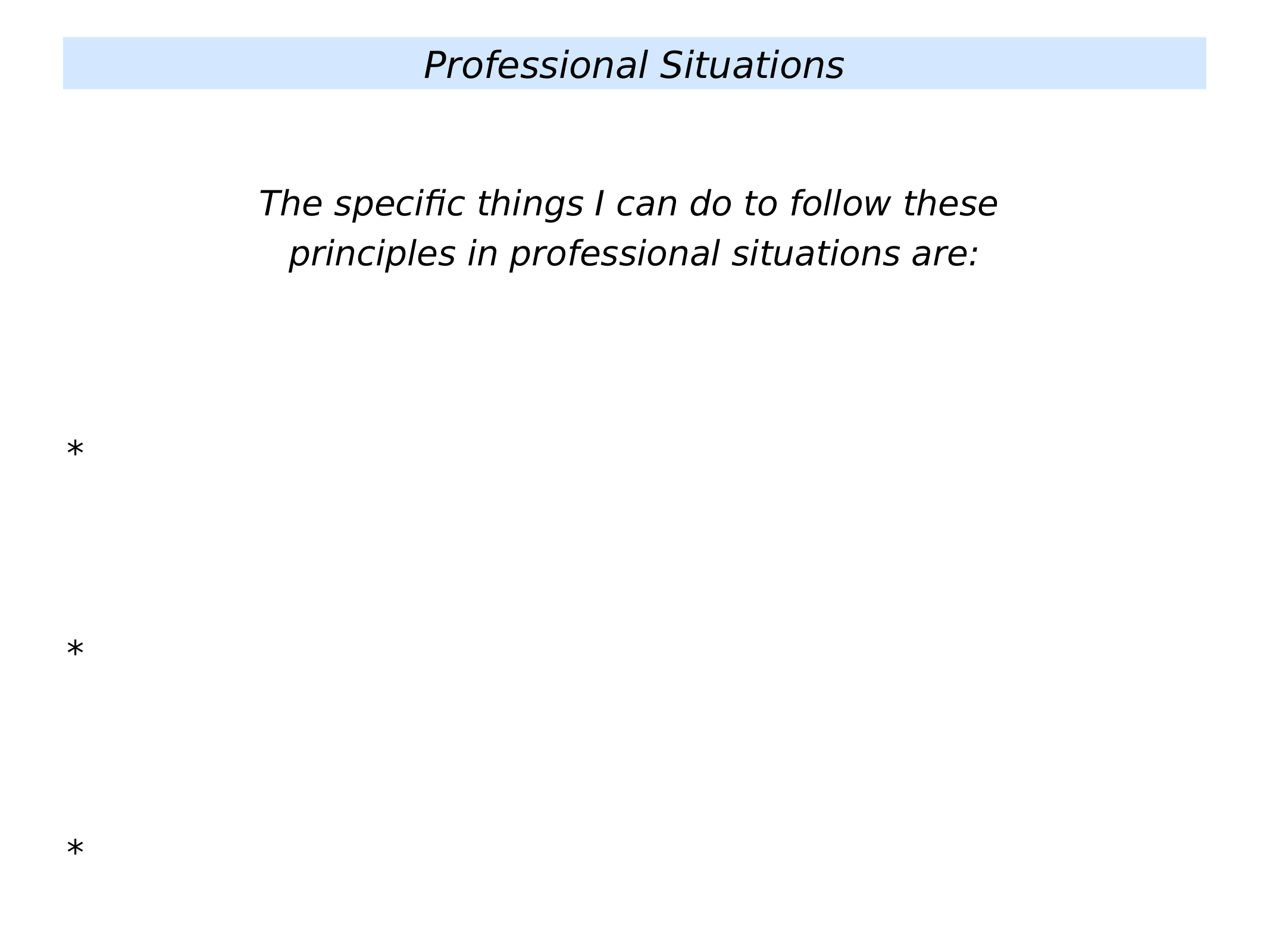

Professional Situations
The specific things I can do to follow these
principles in professional situations are:

*

*

*